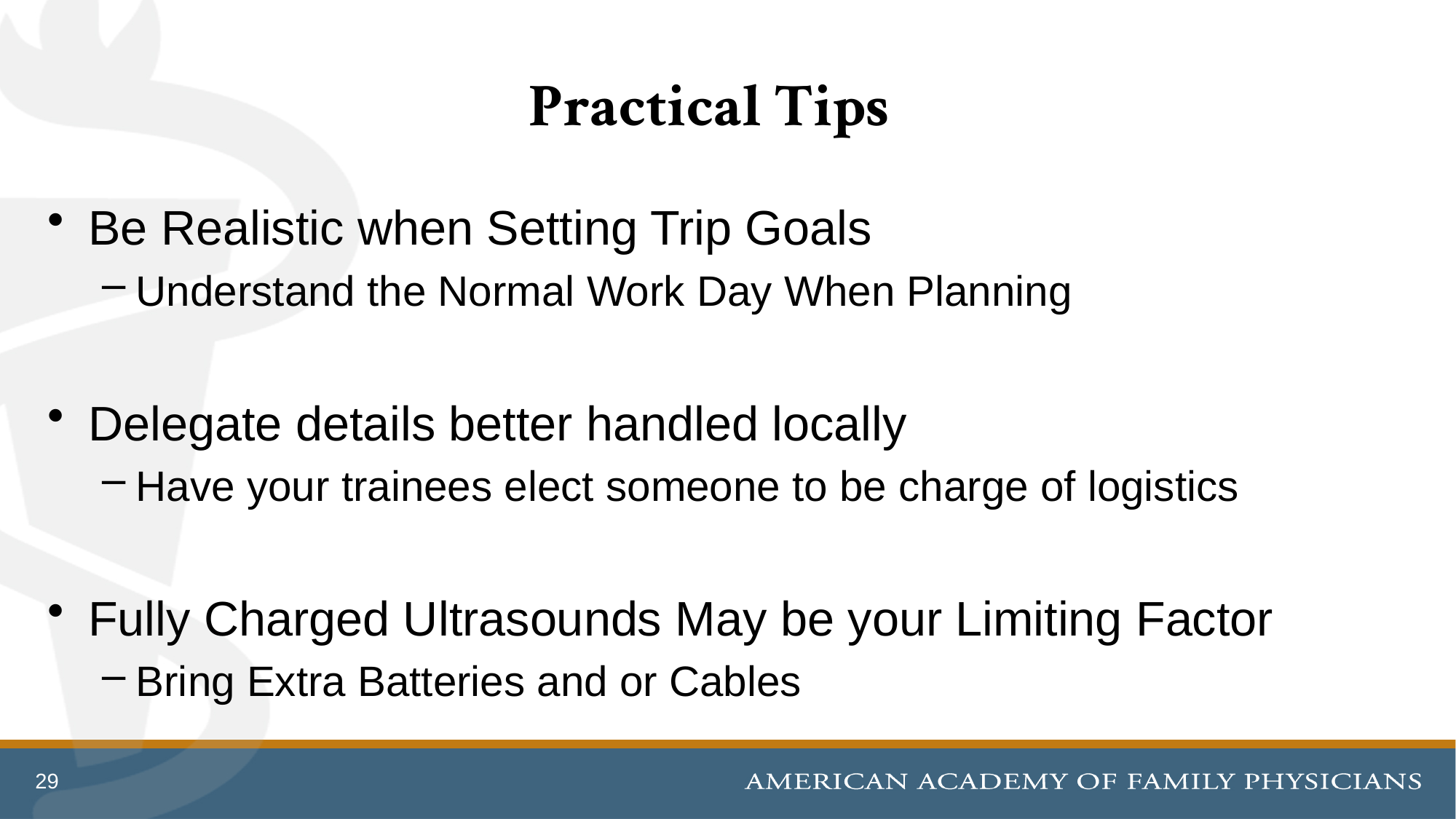

# Practical Tips
Be Realistic when Setting Trip Goals
Understand the Normal Work Day When Planning

Delegate details better handled locally
Have your trainees elect someone to be charge of logistics

Fully Charged Ultrasounds May be your Limiting Factor
Bring Extra Batteries and or Cables

29